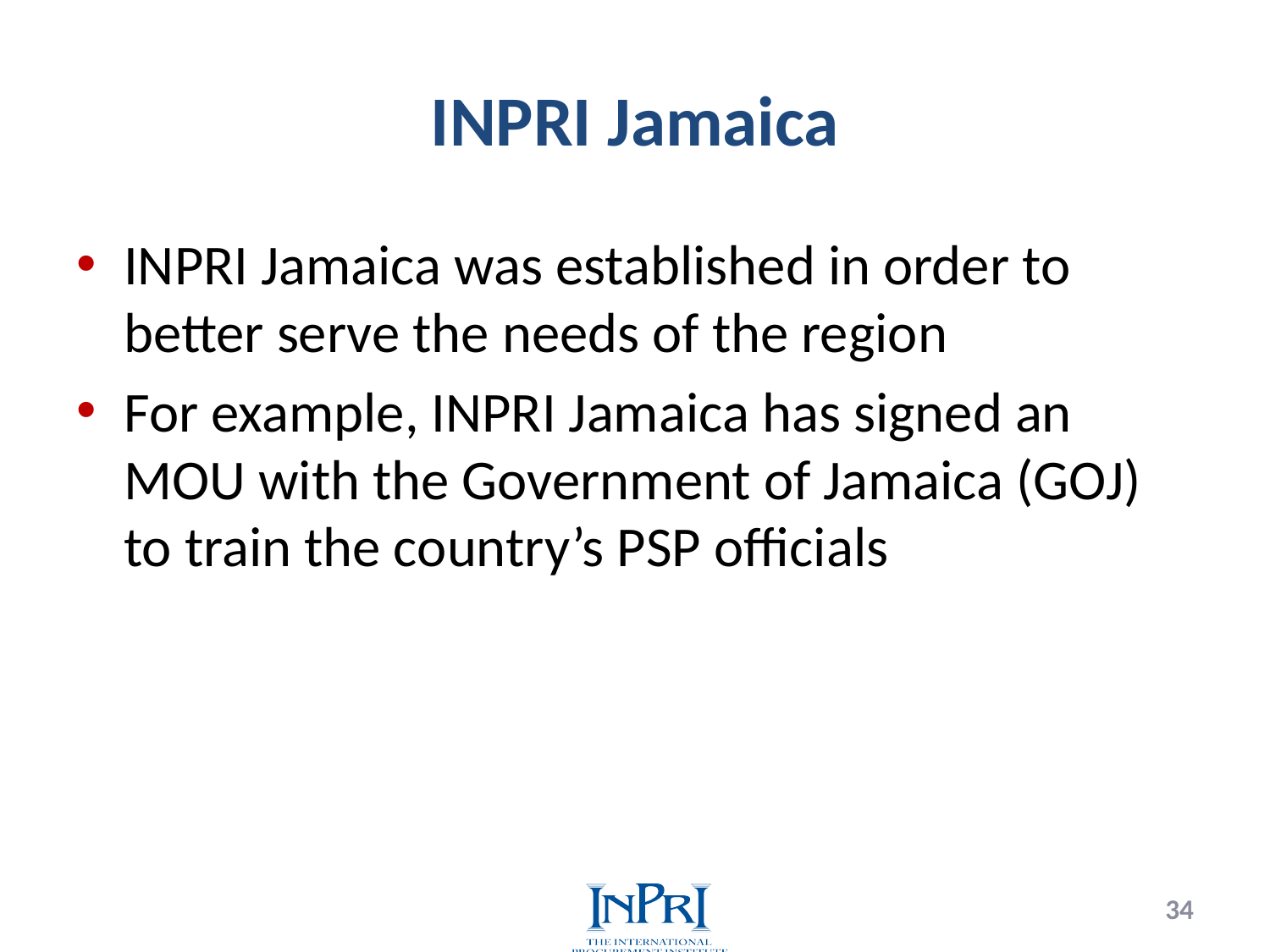

# INPRI Jamaica
INPRI Jamaica was established in order to better serve the needs of the region
For example, INPRI Jamaica has signed an MOU with the Government of Jamaica (GOJ) to train the country’s PSP officials
34